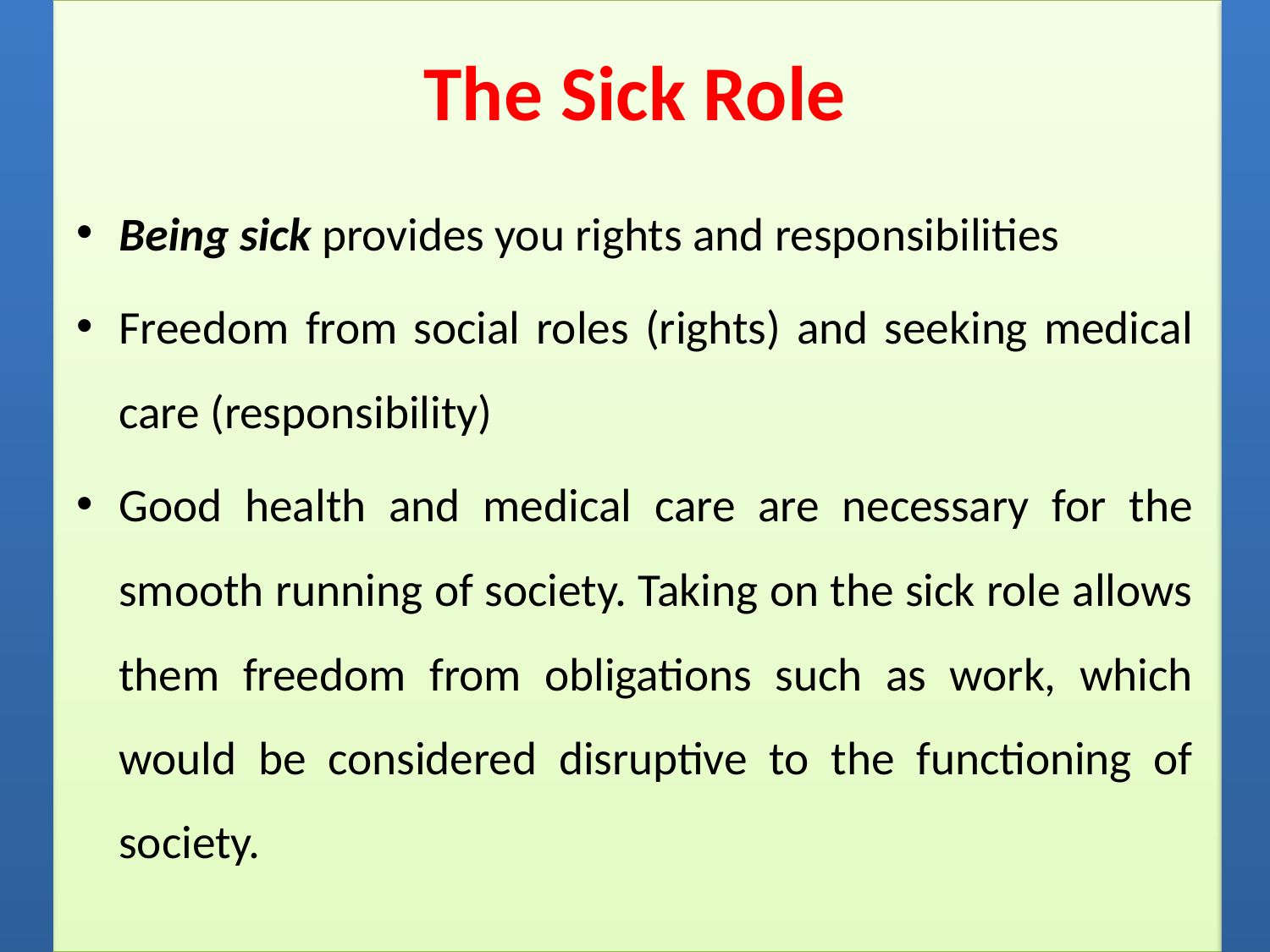

# The Sick Role
Being sick provides you rights and responsibilities
Freedom from social roles (rights) and seeking medical care (responsibility)
Good health and medical care are necessary for the smooth running of society. Taking on the sick role allows them freedom from obligations such as work, which would be considered disruptive to the functioning of society.